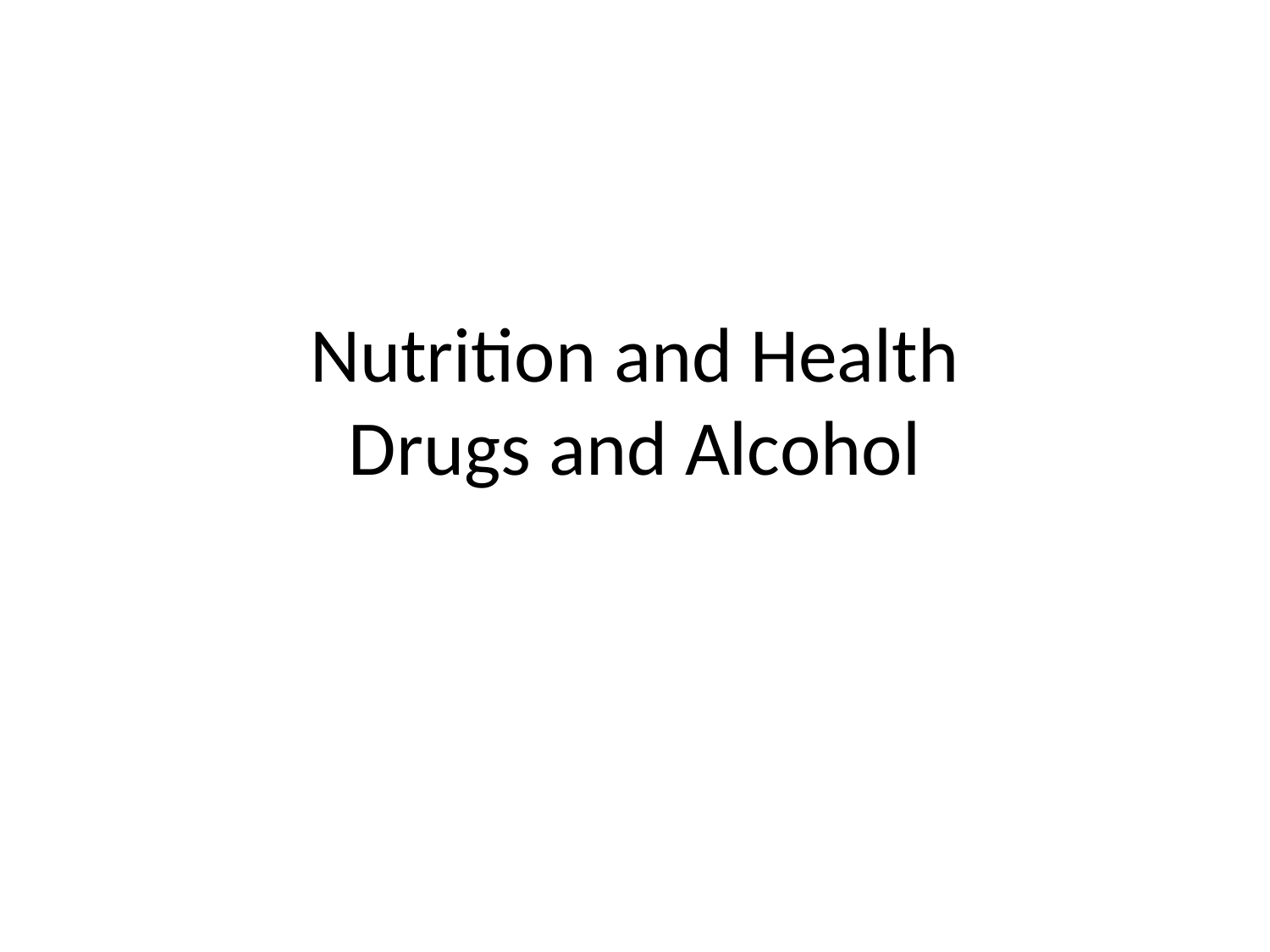

# Nutrition and Health Drugs and Alcohol